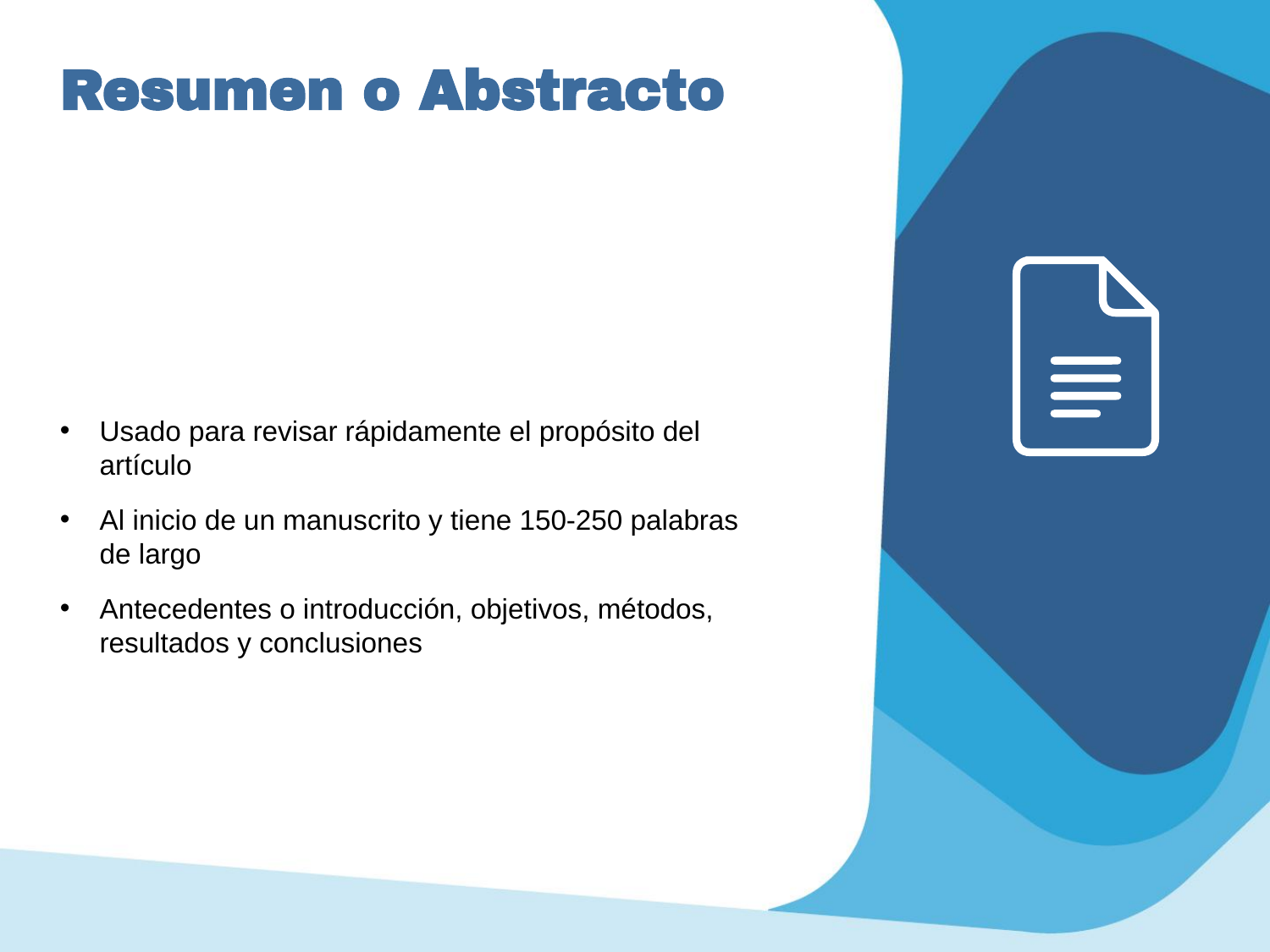

Resumen o Abstracto
Usado para revisar rápidamente el propósito del artículo
Al inicio de un manuscrito y tiene 150-250 palabras de largo
Antecedentes o introducción, objetivos, métodos, resultados y conclusiones